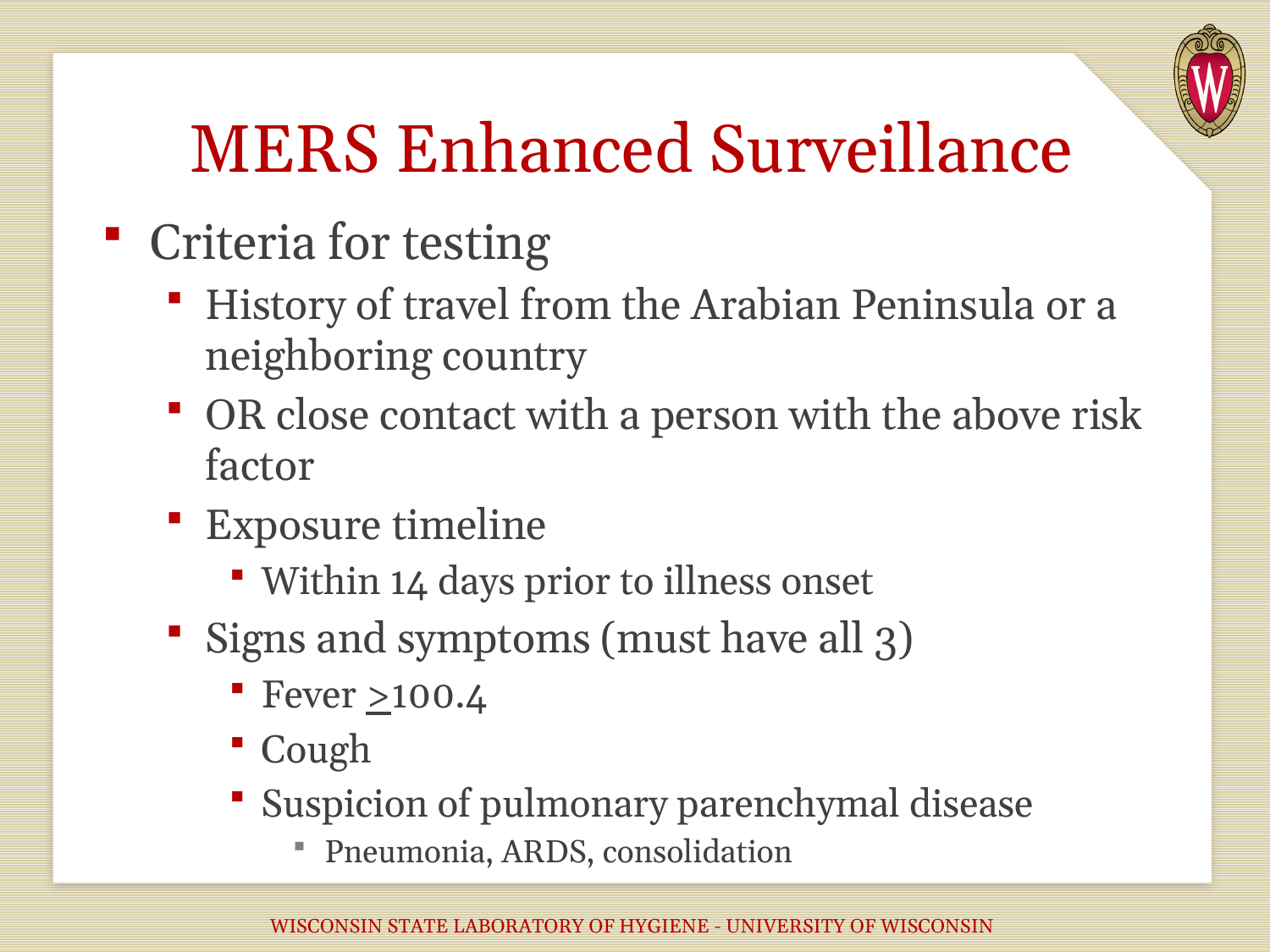

# MERS Enhanced Surveillance
Criteria for testing
History of travel from the Arabian Peninsula or a neighboring country
OR close contact with a person with the above risk factor
Exposure timeline
Within 14 days prior to illness onset
Signs and symptoms (must have all 3)
Fever >100.4
Cough
Suspicion of pulmonary parenchymal disease
Pneumonia, ARDS, consolidation

WISCONSIN STATE LABORATORY OF HYGIENE - UNIVERSITY OF WISCONSIN